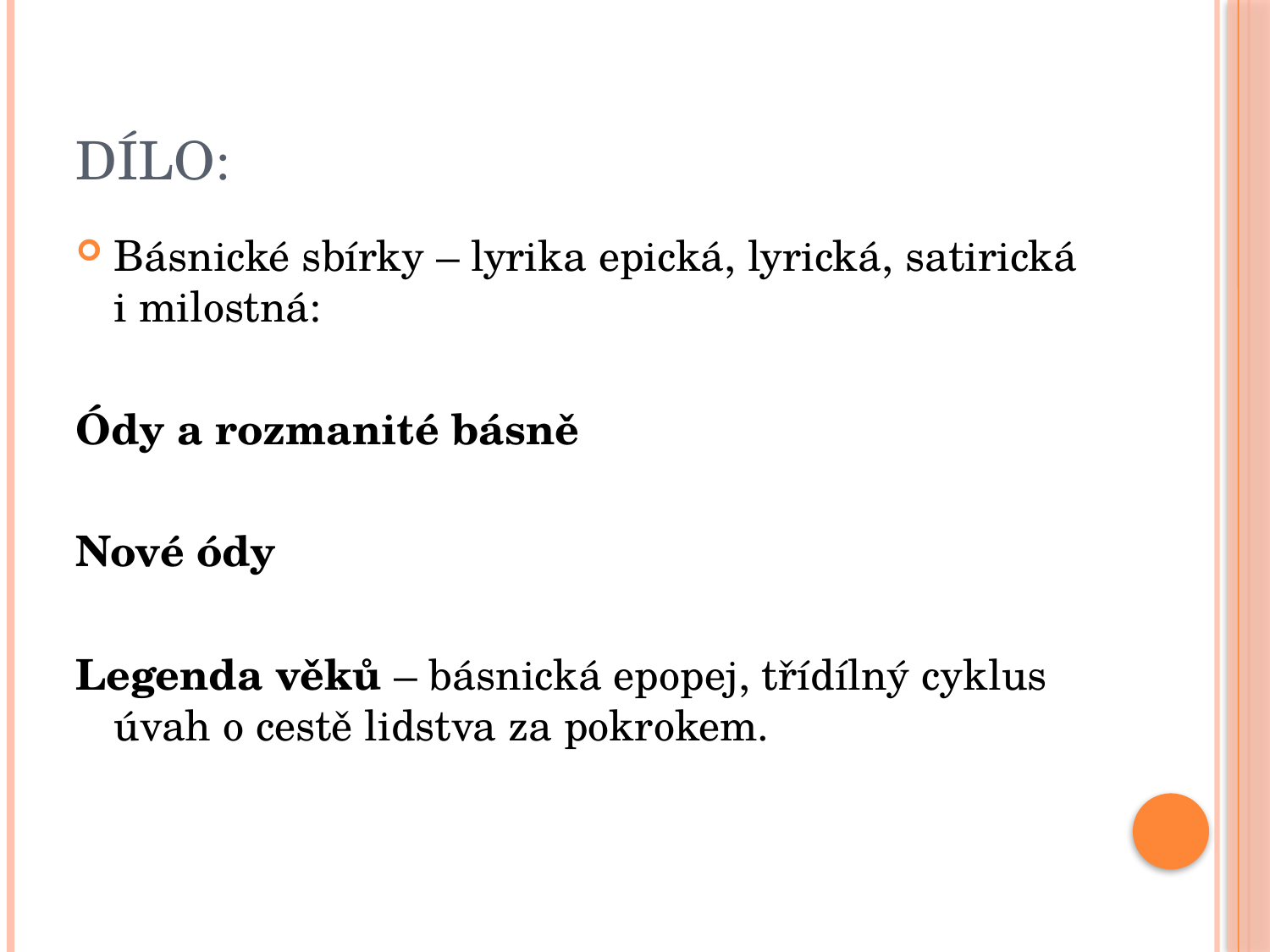

# Dílo:
Básnické sbírky – lyrika epická, lyrická, satirická i milostná:

Ódy a rozmanité básně

Nové ódy

Legenda věků – básnická epopej, třídílný cyklus úvah o cestě lidstva za pokrokem.